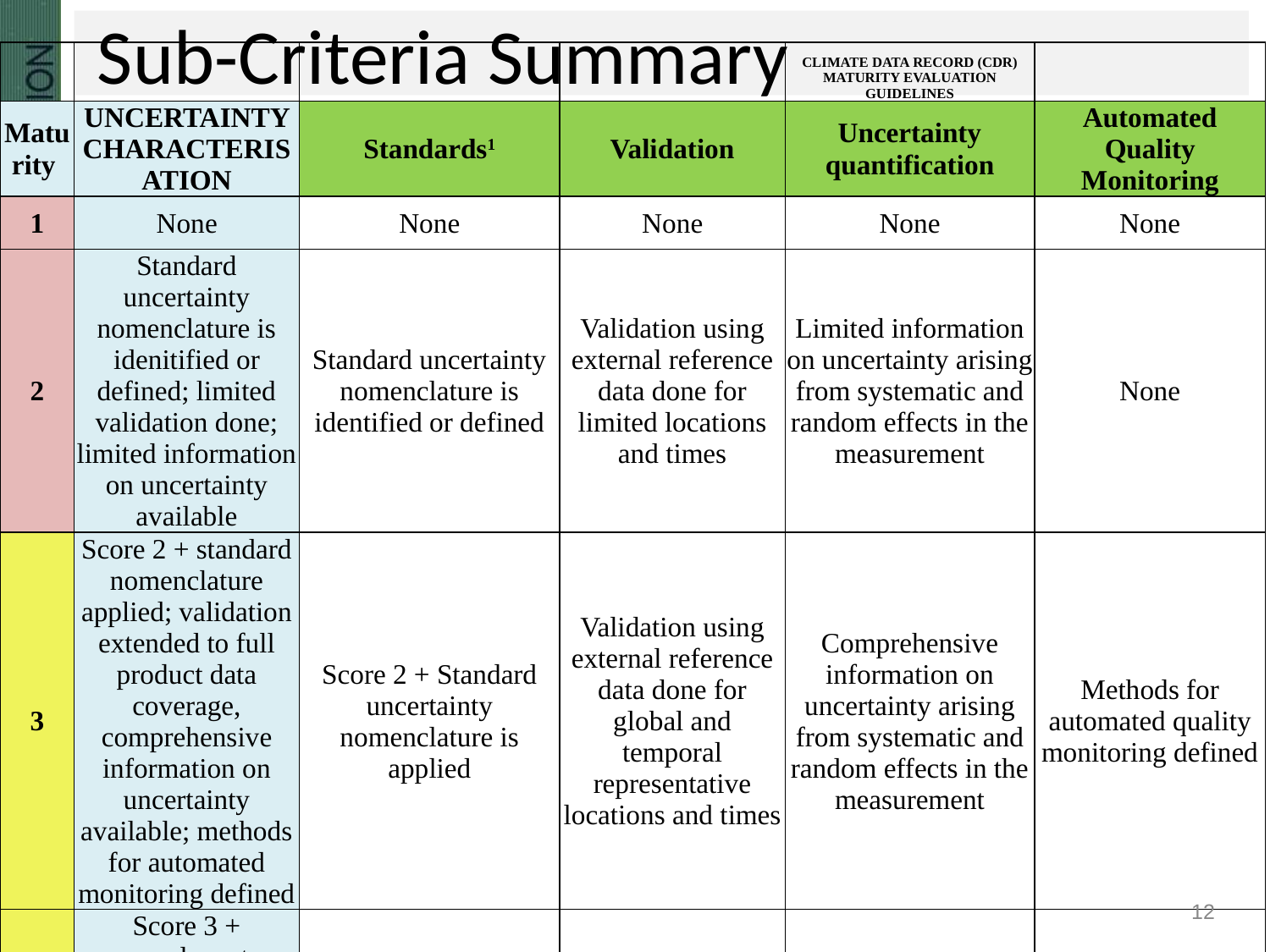

# Sub-Criteria Summary
|  |  |  |  | CLIMATE DATA RECORD (CDR) MATURITY EVALUATION GUIDELINES |  |
| --- | --- | --- | --- | --- | --- |
| Maturity | UNCERTAINTY CHARACTERISATION | Standards1 | Validation | Uncertainty quantification | Automated Quality Monitoring |
| 1 | None | None | None | None | None |
| 2 | Standard uncertainty nomenclature is idenitified or defined; limited validation done; limited information on uncertainty available | Standard uncertainty nomenclature is identified or defined | Validation using external reference data done for limited locations and times | Limited information on uncertainty arising from systematic and random effects in the measurement | None |
| 3 | Score 2 + standard nomenclature applied; validation extended to full product data coverage, comprehensive information on uncertainty available; methods for automated monitoring defined | Score 2 + Standard uncertainty nomenclature is applied | Validation using external reference data done for global and temporal representative locations and times | Comprehensive information on uncertainty arising from systematic and random effects in the measurement | Methods for automated quality monitoring defined |
| 4 | Score 3 + procedures to establish SI traceability are defined; (inter)comparison against corresponding CDRs (other methods, models, etc); quantitative estimates of uncertainty provided within the product characterising more or less uncertain data points; automated monitoring partially implemented | Score 3 + Procedures to establish SI traceability are defined | Score 3 + (Inter)comparison against corresponding CDRs (other methods, models, etc) | Score 3 + quantitative estimates of uncertainty provided within the product characterising more or less uncertain data points | Score 3 + automated monitoring partially implemented |
| 5 | Score 4 + SI traceability partly established; data provider participated in one inter-national data assessment; comprehensive validation of the quantitative uncertainty estimates; automated quality monitoring fully implemented (all production levels) | Score 4 + SI traceability partly established | Score 4 + data provider participated in one inter-national data assessment | Score 4 + temporal and spatial error covariance quantified | Score 3 + monitoring fully implemented (all production levels) |
| 6 | Score 5 + SI traceability established; data provider participated in multiple inter-national data assessment and incorporating feedbacks into the product development cycle; temporal and spatial error covariance quantified; Automated monitoring in place with results fed back to other accessible information, e.g. meta data or documentation | Score 5 + SI traceability established | Score 4 + data provider participated in multiple inter-national data assessment and incorporating feedbacks into the product development cycle | Score 5 + comprehensive validation of the quantitative uncertainty estimates and error covariance | Score 5 + automated monitoring in place with results fed back to other accessible information, e.g. meta data or documentation |
12